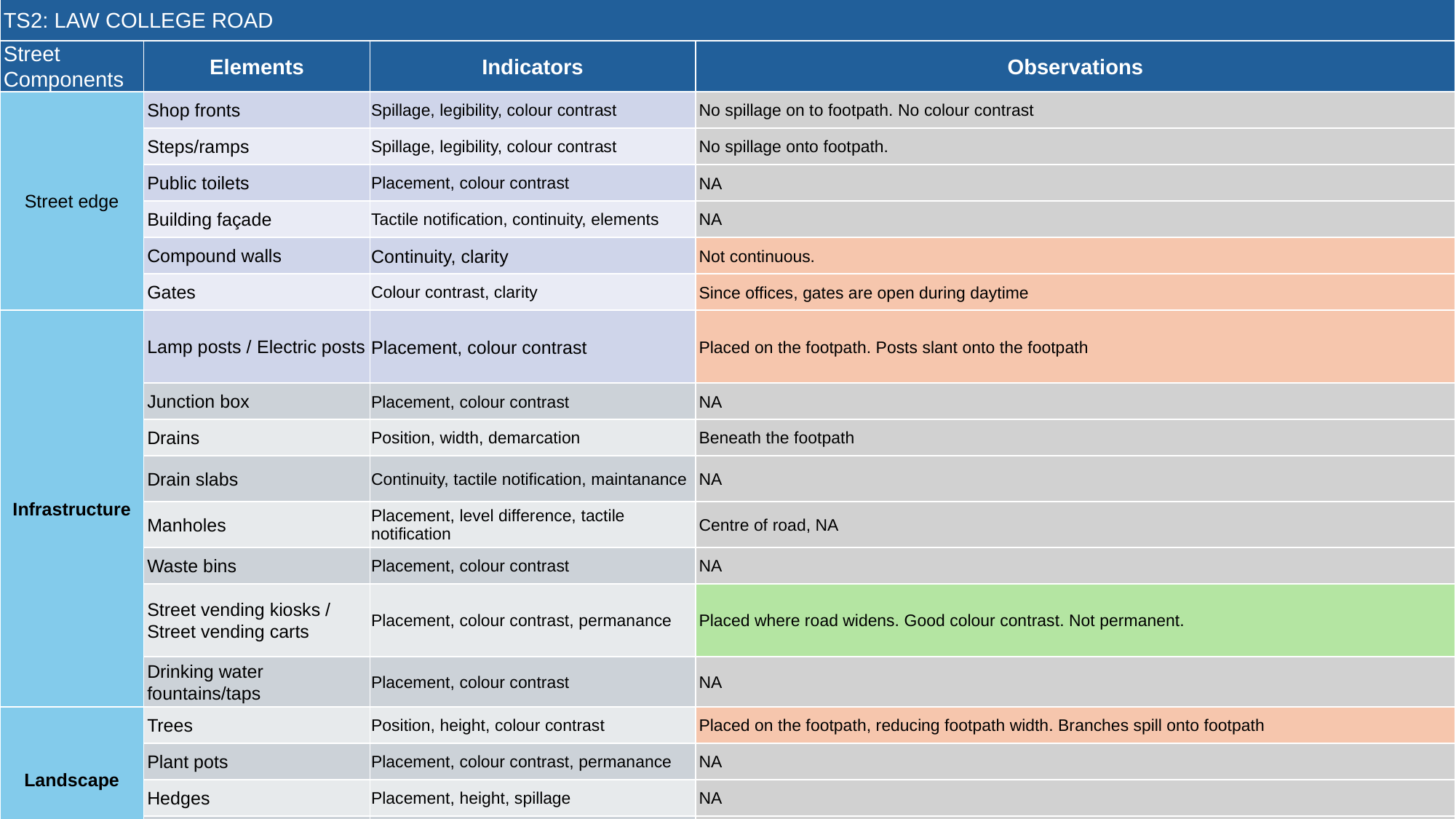

| TS2: LAW COLLEGE ROAD |  |  |  |
| --- | --- | --- | --- |
| Street Components | Elements | Indicators | Observations |
| Street edge | Shop fronts | Spillage, legibility, colour contrast | No spillage on to footpath. No colour contrast |
|  | Steps/ramps | Spillage, legibility, colour contrast | No spillage onto footpath. |
|  | Public toilets | Placement, colour contrast | NA |
|  | Building façade | Tactile notification, continuity, elements | NA |
|  | Compound walls | Continuity, clarity | Not continuous. |
|  | Gates | Colour contrast, clarity | Since offices, gates are open during daytime |
| Infrastructure | Lamp posts / Electric posts | Placement, colour contrast | Placed on the footpath. Posts slant onto the footpath |
|  | Junction box | Placement, colour contrast | NA |
|  | Drains | Position, width, demarcation | Beneath the footpath |
|  | Drain slabs | Continuity, tactile notification, maintanance | NA |
|  | Manholes | Placement, level difference, tactile notification | Centre of road, NA |
|  | Waste bins | Placement, colour contrast | NA |
|  | Street vending kiosks / Street vending carts | Placement, colour contrast, permanance | Placed where road widens. Good colour contrast. Not permanent. |
|  | Drinking water fountains/taps | Placement, colour contrast | NA |
| Landscape | Trees | Position, height, colour contrast | Placed on the footpath, reducing footpath width. Branches spill onto footpath |
|  | Plant pots | Placement, colour contrast, permanance | NA |
|  | Hedges | Placement, height, spillage | NA |
|  | Lawns | Level difference, demarkation | NA |
21